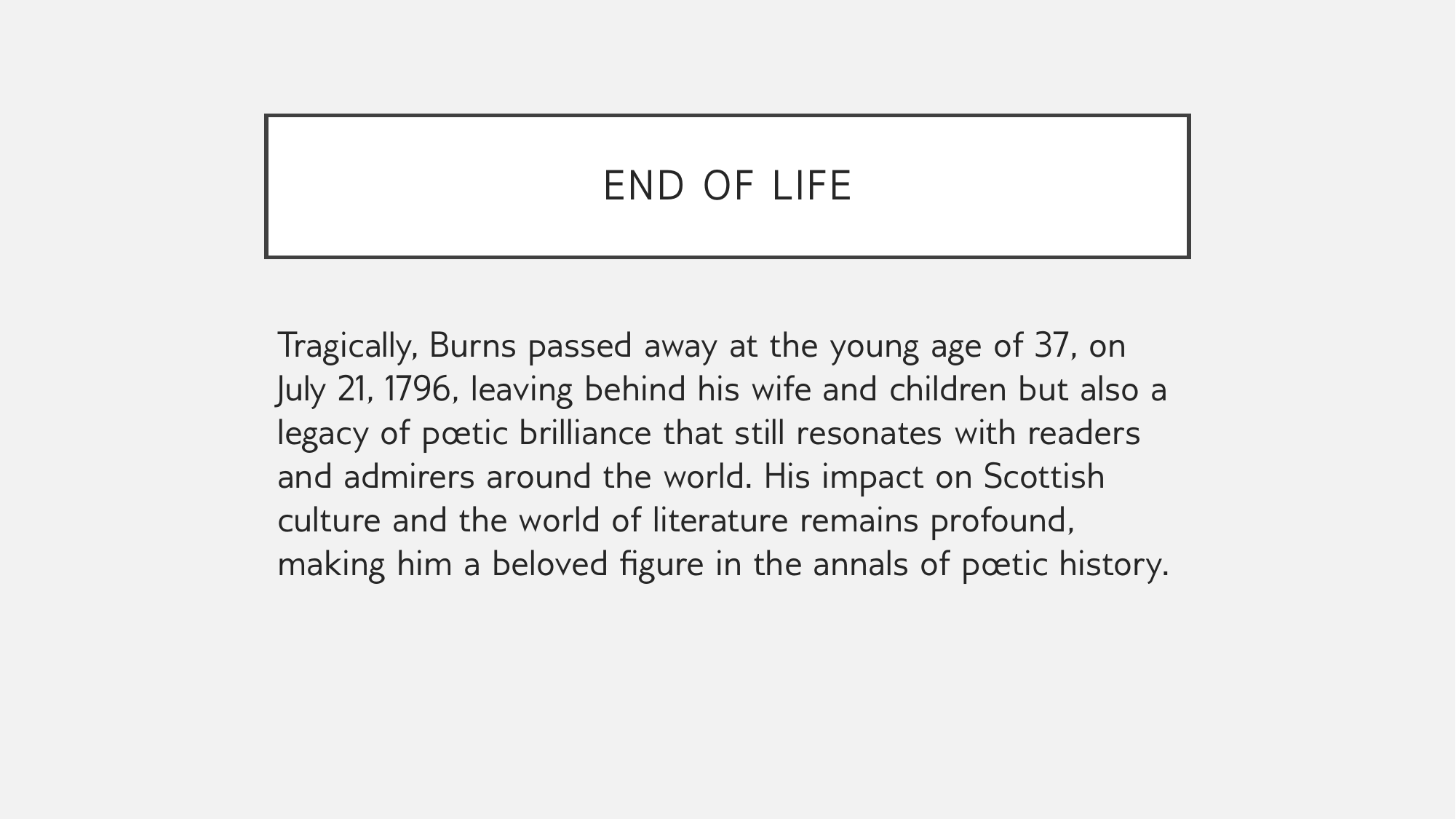

# End of life
Tragically, Burns passed away at the young age of 37, on July 21, 1796, leaving behind his wife and children but also a legacy of poetic brilliance that still resonates with readers and admirers around the world. His impact on Scottish culture and the world of literature remains profound, making him a beloved figure in the annals of poetic history.